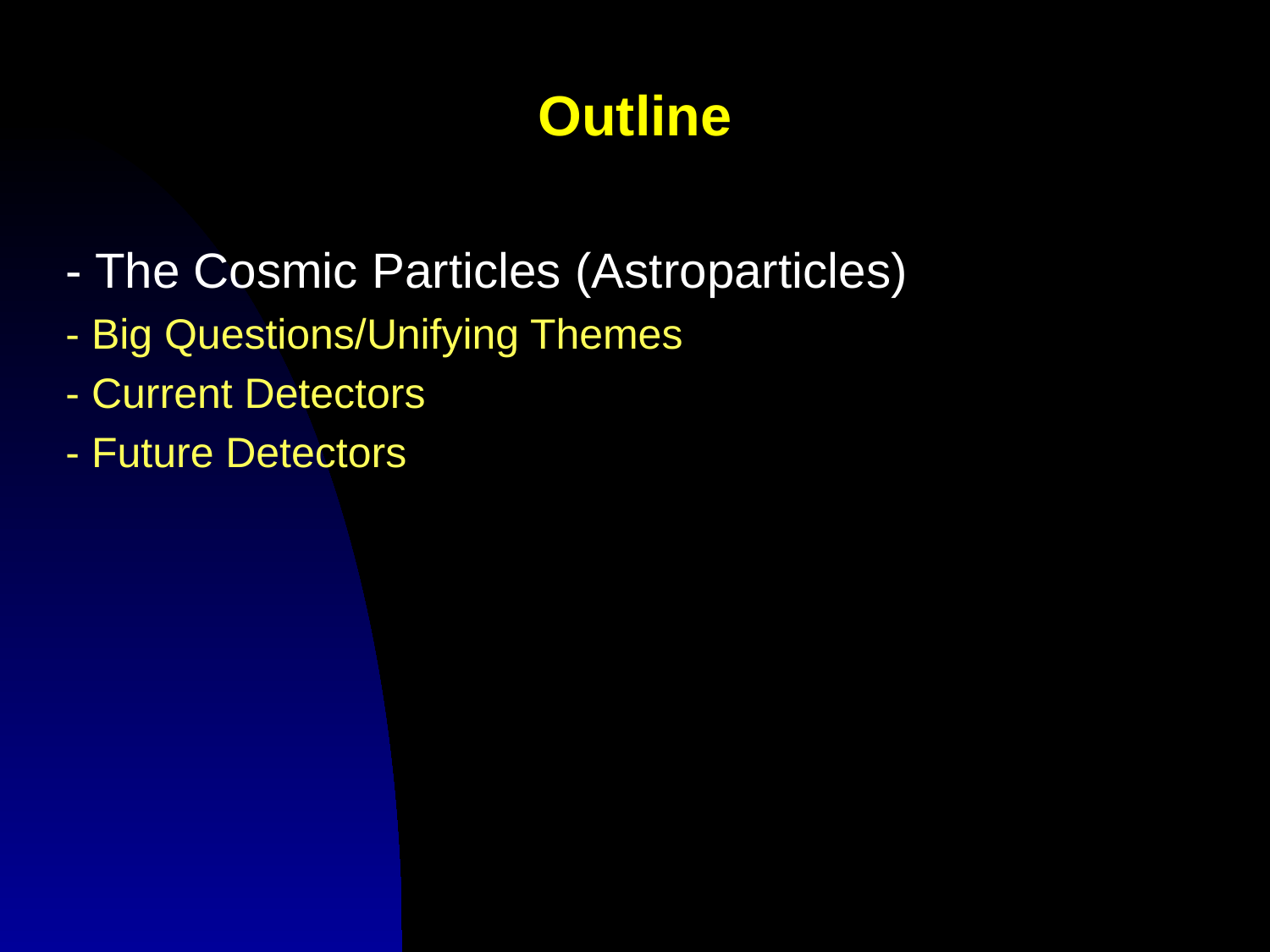

# Outline
- The Cosmic Particles (Astroparticles)
- Big Questions/Unifying Themes
- Current Detectors
- Future Detectors